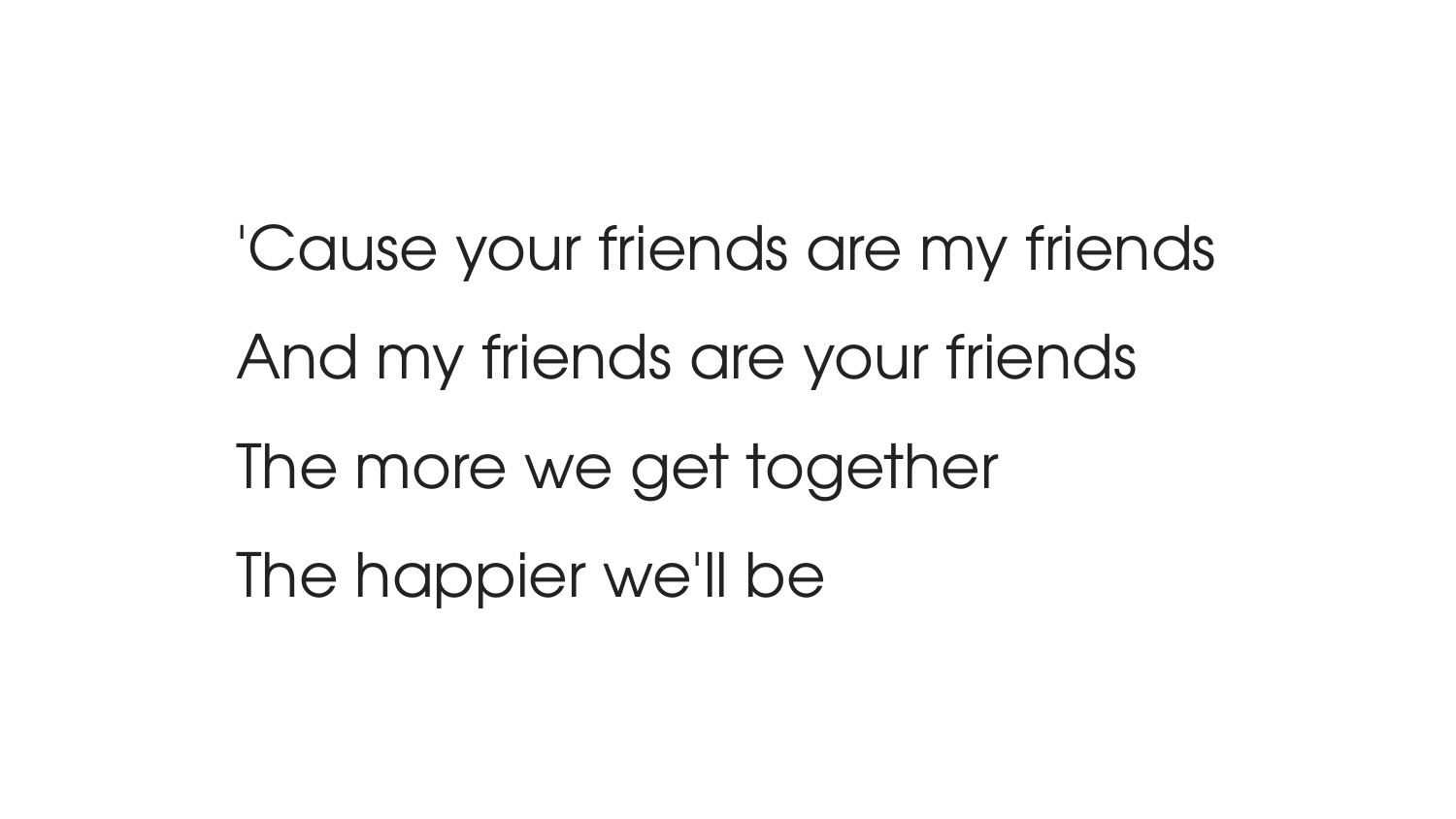

'Cause your friends are my friends
And my friends are your friends
The more we get together
The happier we'll be